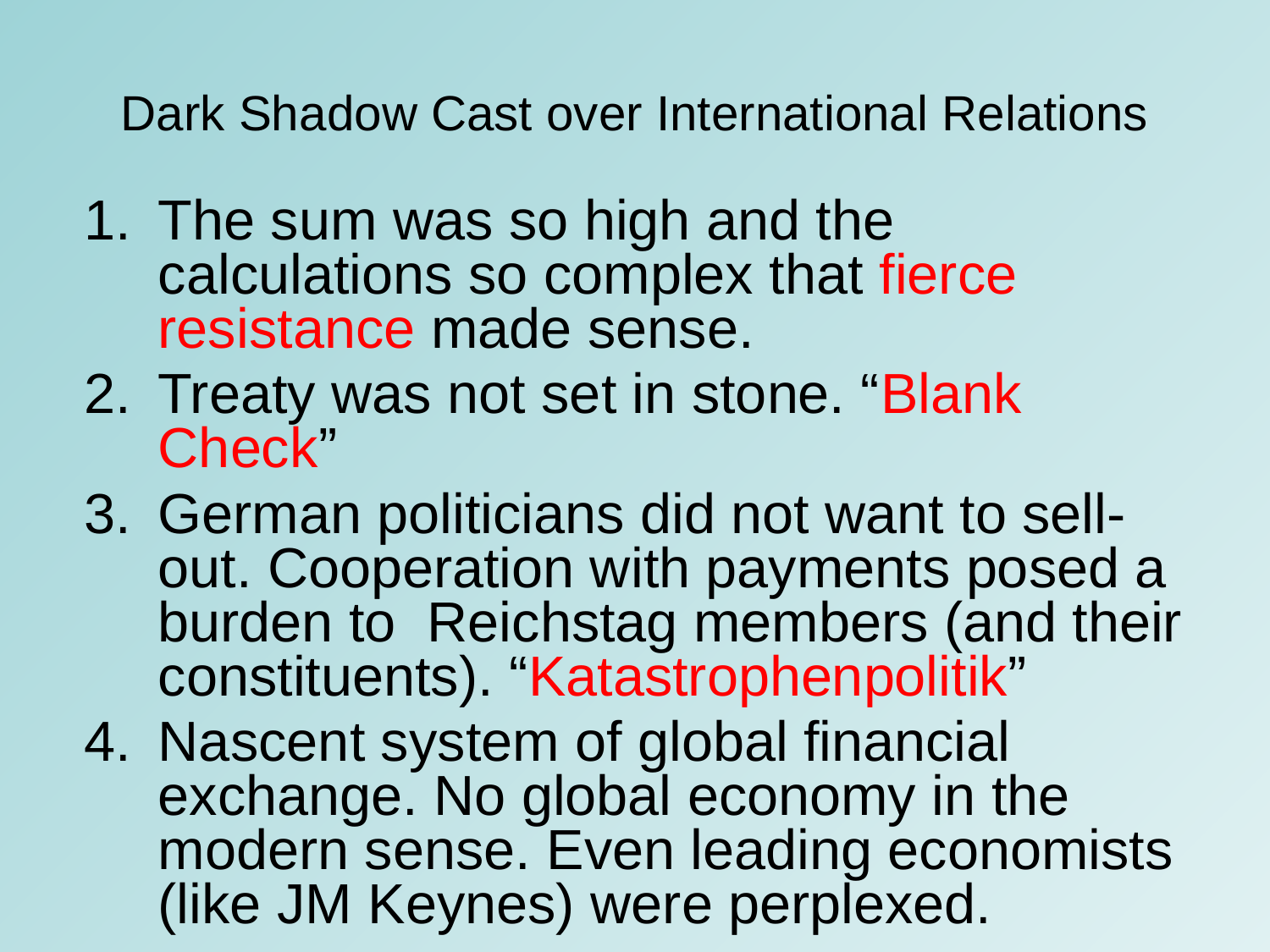

# Dark Shadow Cast over International Relations
The sum was so high and the calculations so complex that fierce resistance made sense.
Treaty was not set in stone. “Blank Check”
German politicians did not want to sell-out. Cooperation with payments posed a burden to  Reichstag members (and their constituents). “Katastrophenpolitik”
Nascent system of global financial exchange. No global economy in the modern sense. Even leading economists (like JM Keynes) were perplexed.